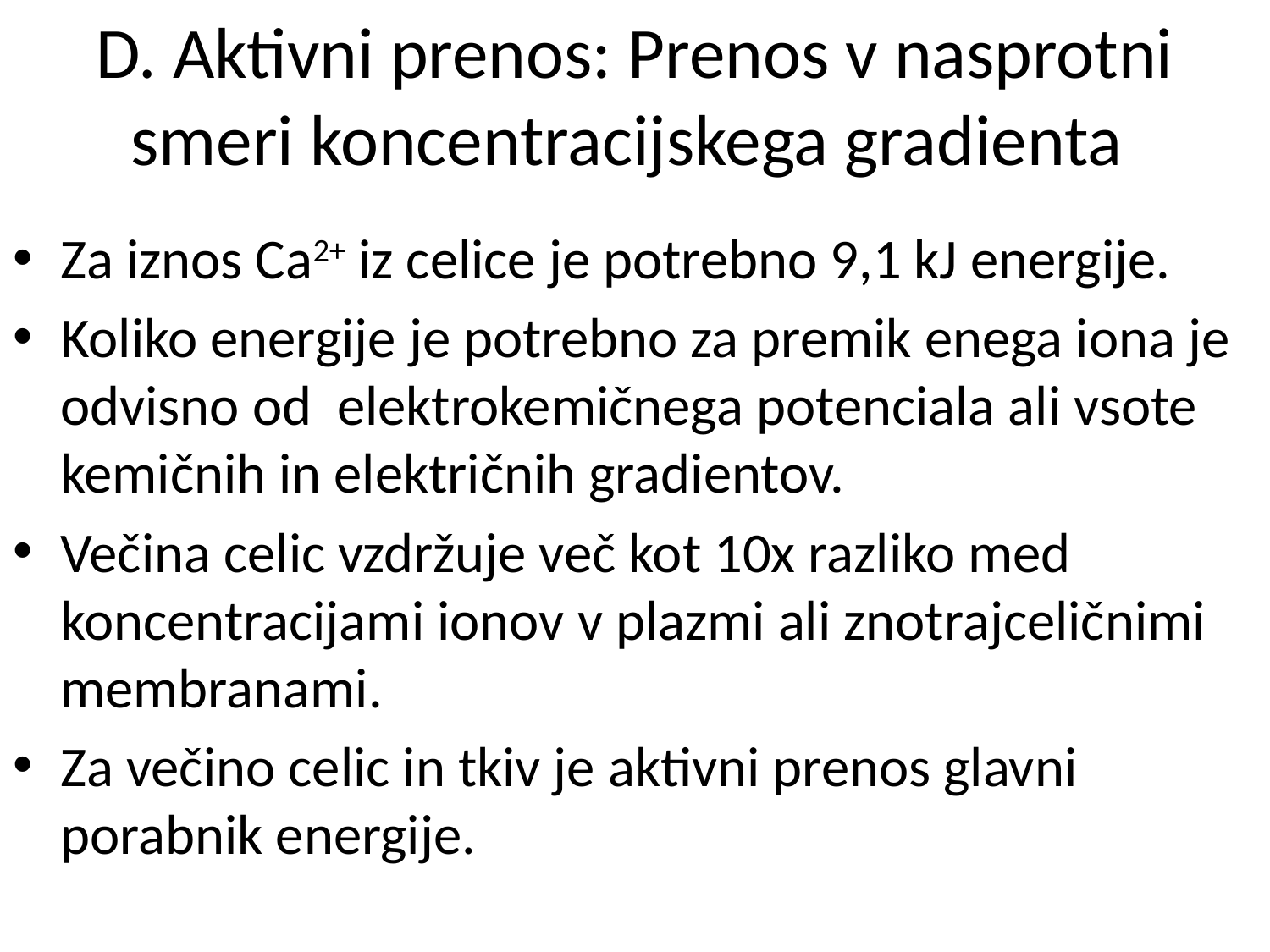

# D. Aktivni prenos: Prenos v nasprotni smeri koncentracijskega gradienta
Za iznos Ca2+ iz celice je potrebno 9,1 kJ energije.
Koliko energije je potrebno za premik enega iona je odvisno od  elektrokemičnega potenciala ali vsote kemičnih in električnih gradientov.
Večina celic vzdržuje več kot 10x razliko med koncentracijami ionov v plazmi ali znotrajceličnimi membranami.
Za večino celic in tkiv je aktivni prenos glavni porabnik energije.